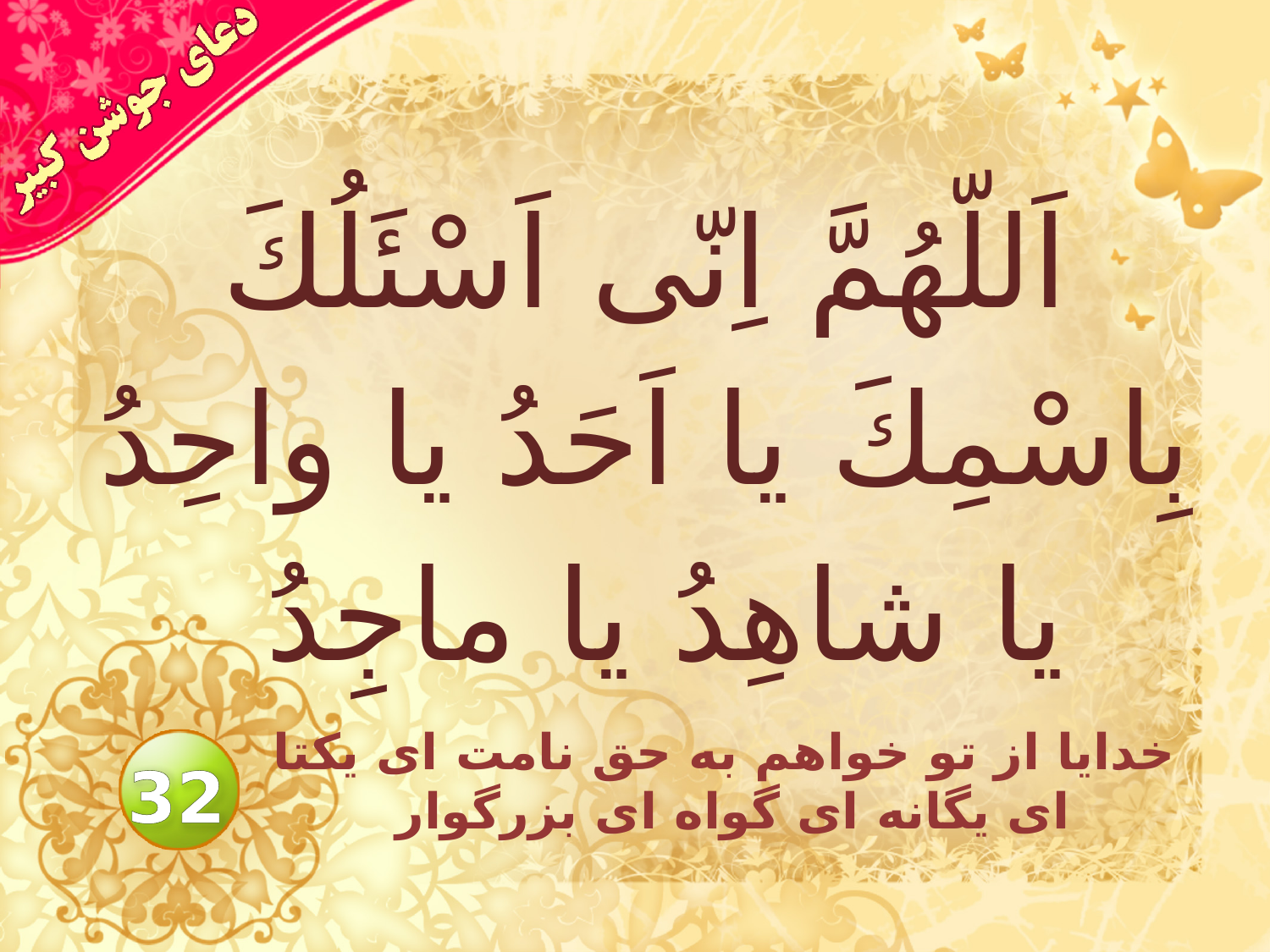

# اَللّهُمَّ اِنّى اَسْئَلُكَ بِاسْمِكَ يا اَحَدُ يا واحِدُ يا شاهِدُ يا ماجِدُ
خدايا از تو خواهم به حق نامت اى يكتا اى يگانه اى گواه اى بزرگوار
32